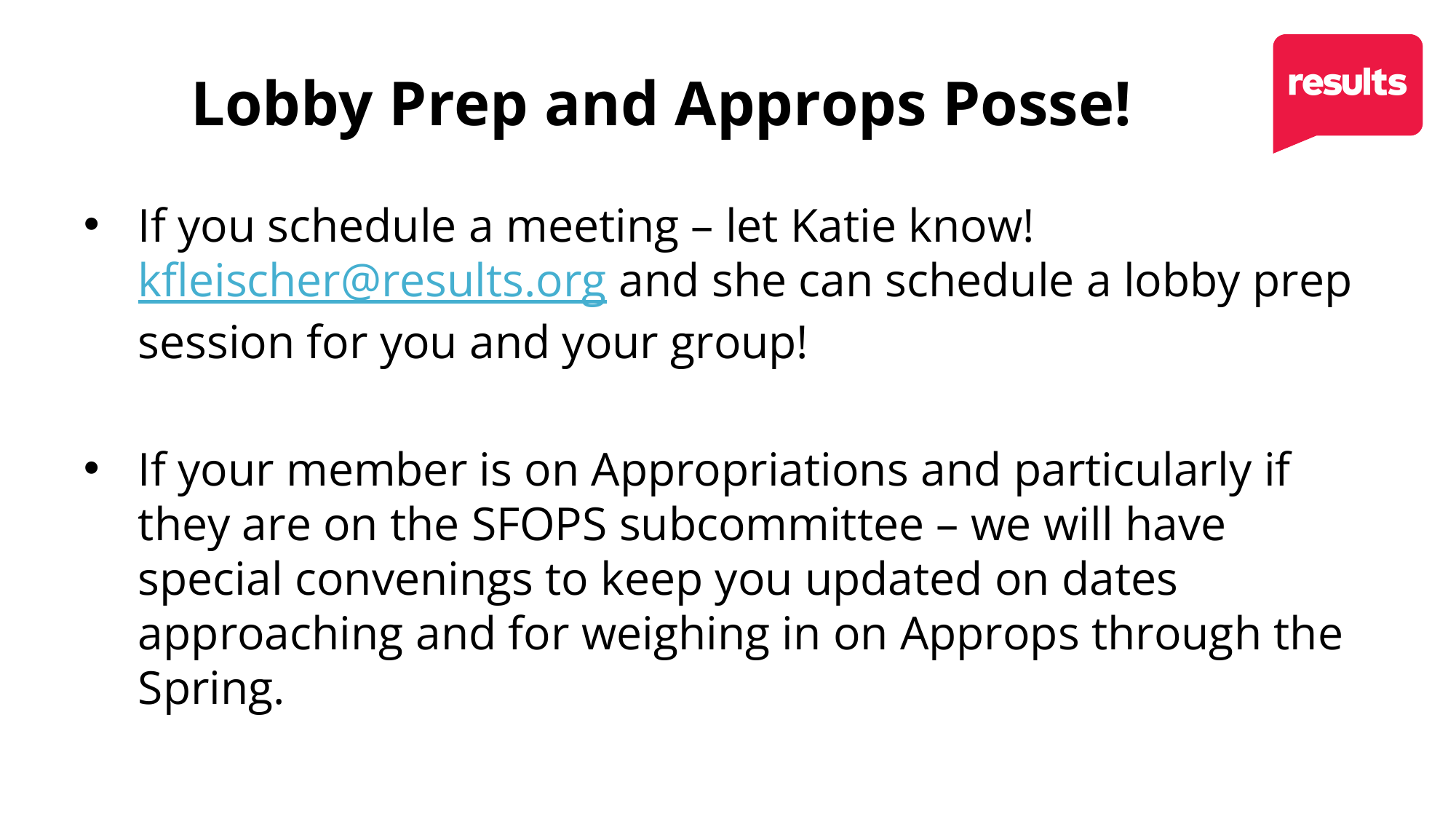

# Lobby Prep and Approps Posse!
If you schedule a meeting – let Katie know!  kfleischer@results.org and she can schedule a lobby prep session for you and your group!

If your member is on Appropriations and particularly if they are on the SFOPS subcommittee – we will have special convenings to keep you updated on dates approaching and for weighing in on Approps through the Spring.